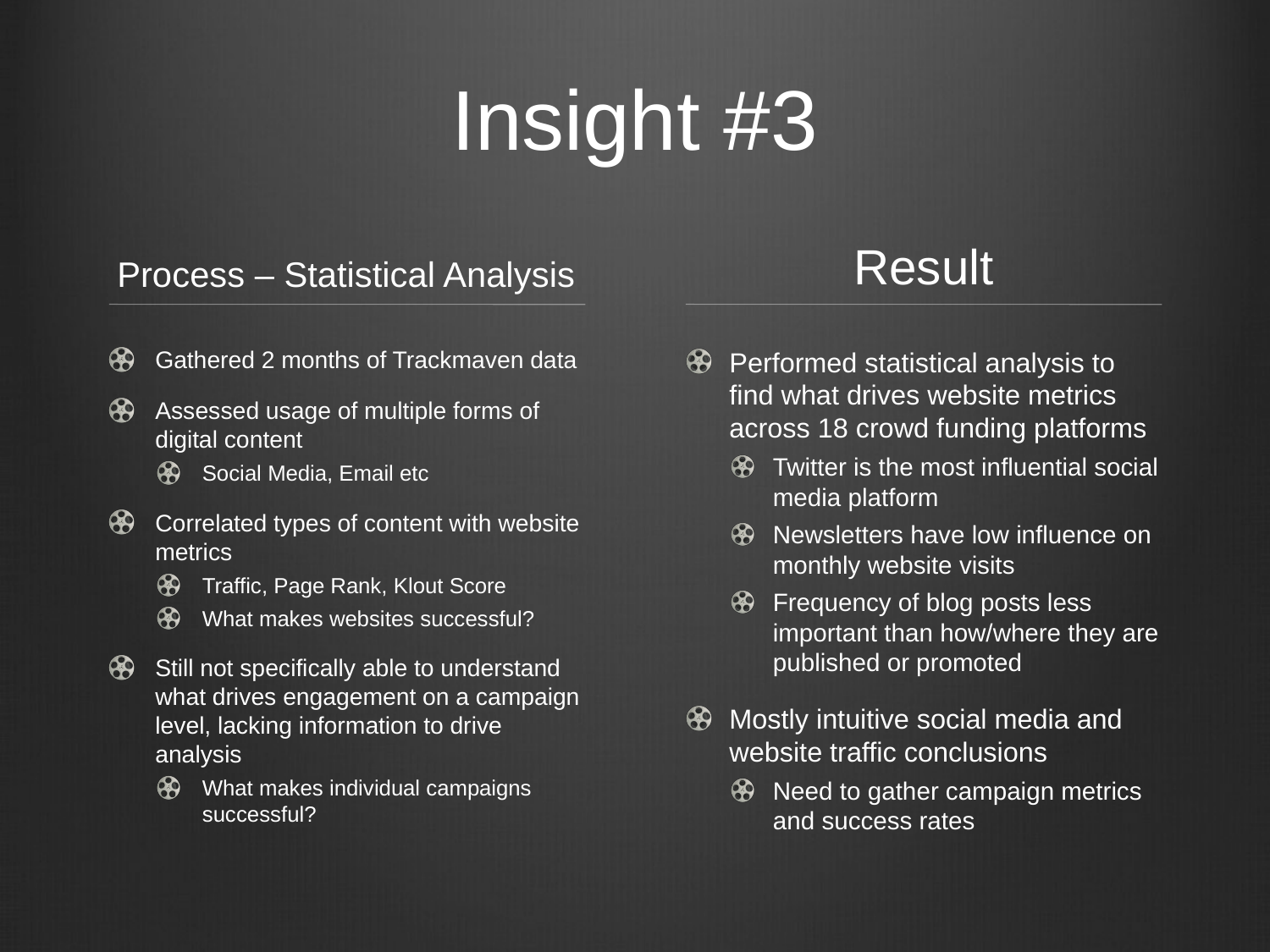

# Insight #3
Process – Statistical Analysis
Result
Gathered 2 months of Trackmaven data
Assessed usage of multiple forms of digital content
Social Media, Email etc
Correlated types of content with website metrics
Traffic, Page Rank, Klout Score
What makes websites successful?
Still not specifically able to understand what drives engagement on a campaign level, lacking information to drive analysis
What makes individual campaigns successful?
Performed statistical analysis to find what drives website metrics across 18 crowd funding platforms
Twitter is the most influential social media platform
Newsletters have low influence on monthly website visits
Frequency of blog posts less important than how/where they are published or promoted
Mostly intuitive social media and website traffic conclusions
Need to gather campaign metrics and success rates